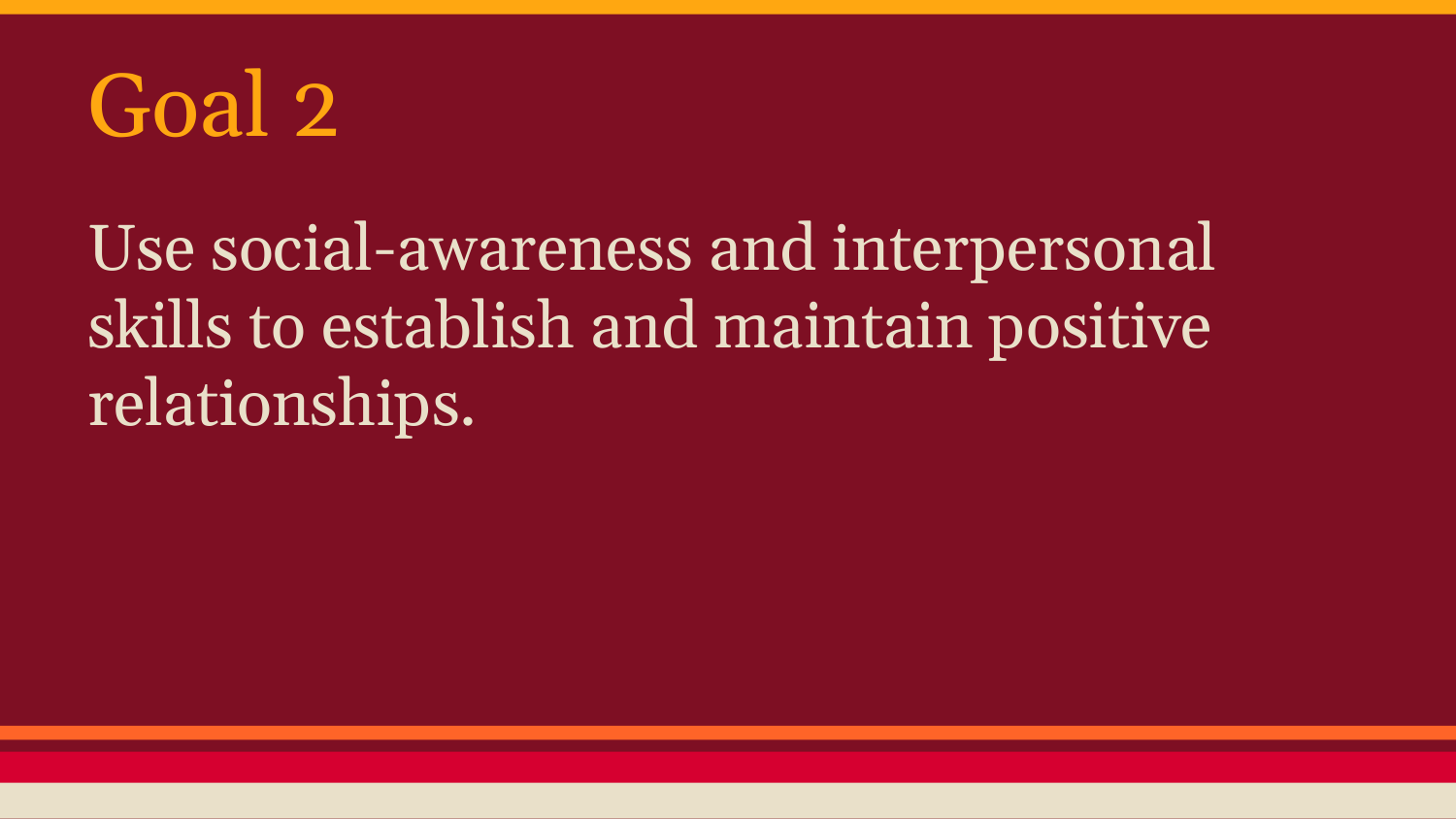

# Goal 2
Use social-awareness and interpersonal skills to establish and maintain positive relationships.